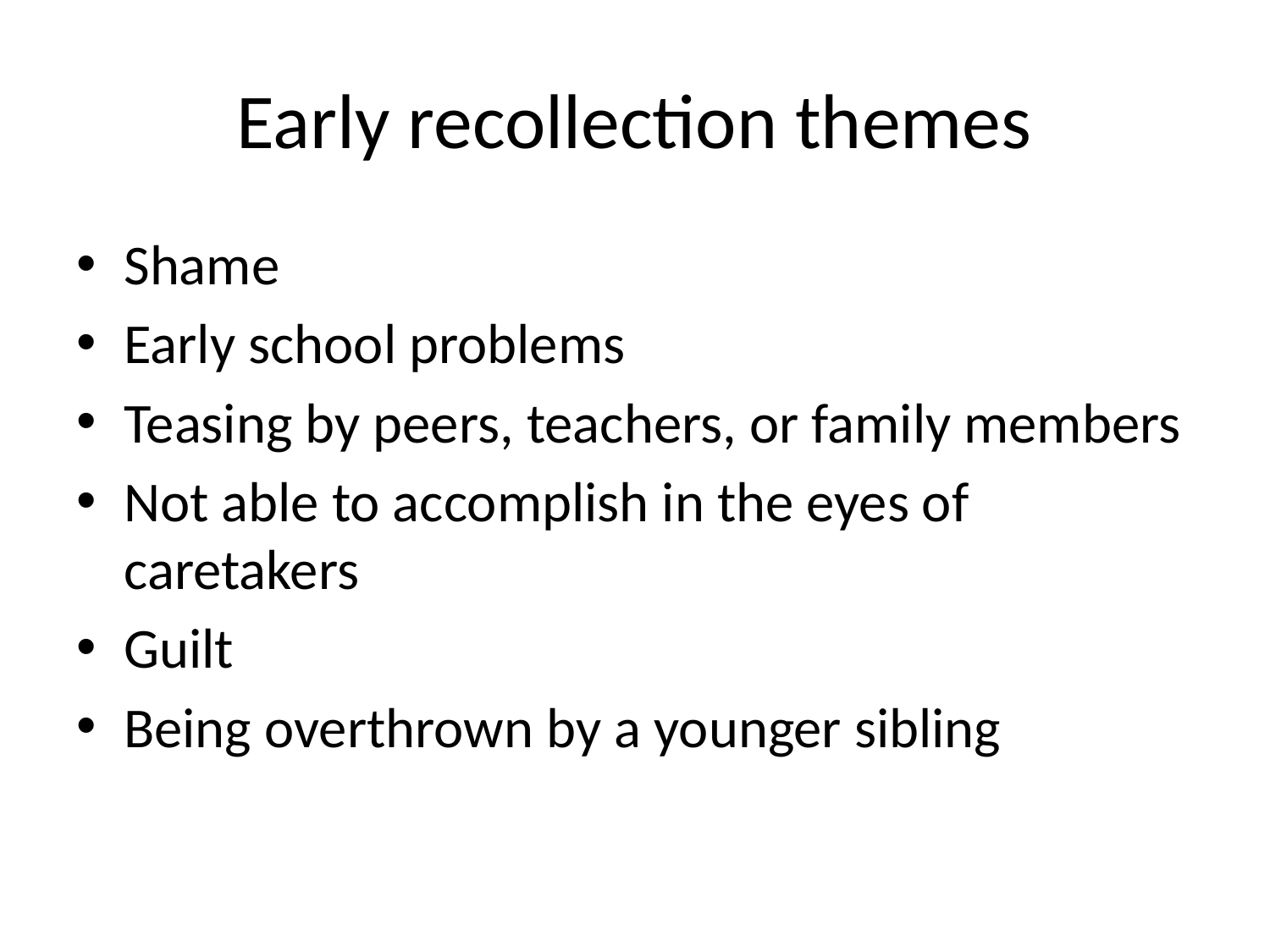

# Early recollection themes
Shame
Early school problems
Teasing by peers, teachers, or family members
Not able to accomplish in the eyes of caretakers
Guilt
Being overthrown by a younger sibling